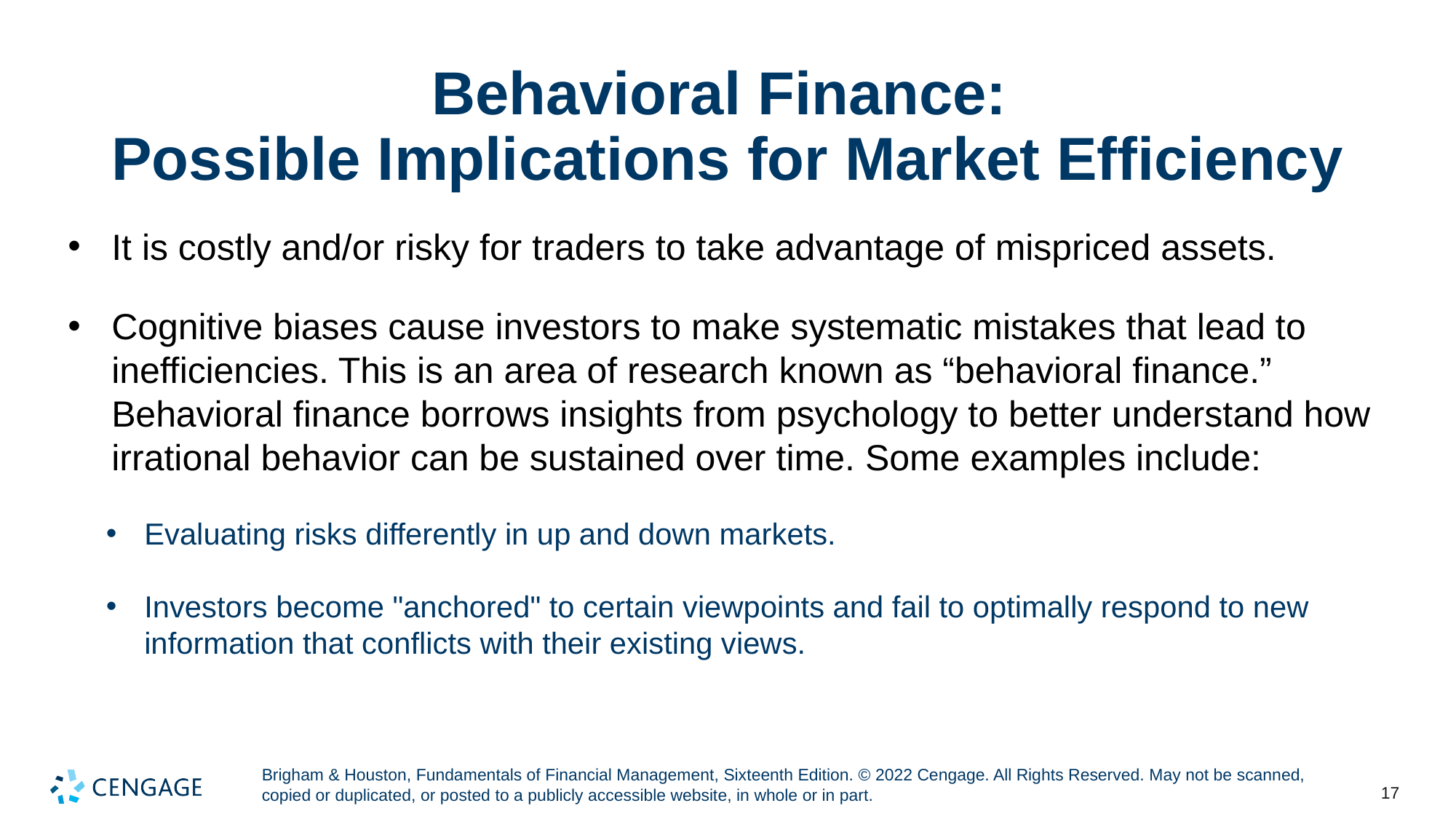

# Behavioral Finance: Possible Implications for Market Efficiency
It is costly and/or risky for traders to take advantage of mispriced assets.
Cognitive biases cause investors to make systematic mistakes that lead to inefficiencies. This is an area of research known as “behavioral finance.” Behavioral finance borrows insights from psychology to better understand how irrational behavior can be sustained over time. Some examples include:
Evaluating risks differently in up and down markets.
Investors become "anchored" to certain viewpoints and fail to optimally respond to new information that conflicts with their existing views.